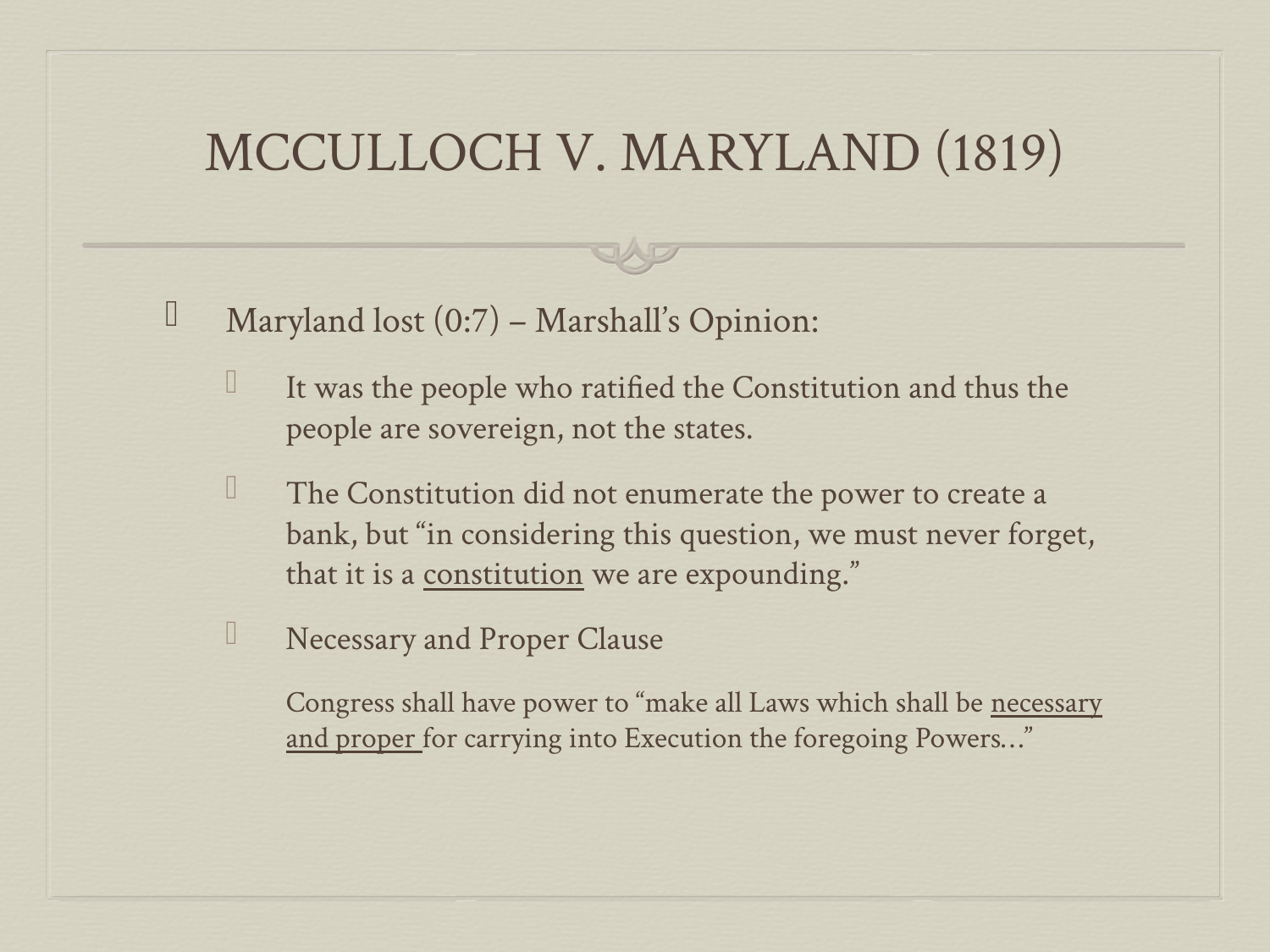

# McCulloch v. Maryland (1819)
Maryland lost (0:7) – Marshall’s Opinion:
It was the people who ratified the Constitution and thus the people are sovereign, not the states.
The Constitution did not enumerate the power to create a bank, but “in considering this question, we must never forget, that it is a constitution we are expounding.”
Necessary and Proper Clause
Congress shall have power to “make all Laws which shall be necessary and proper for carrying into Execution the foregoing Powers…”